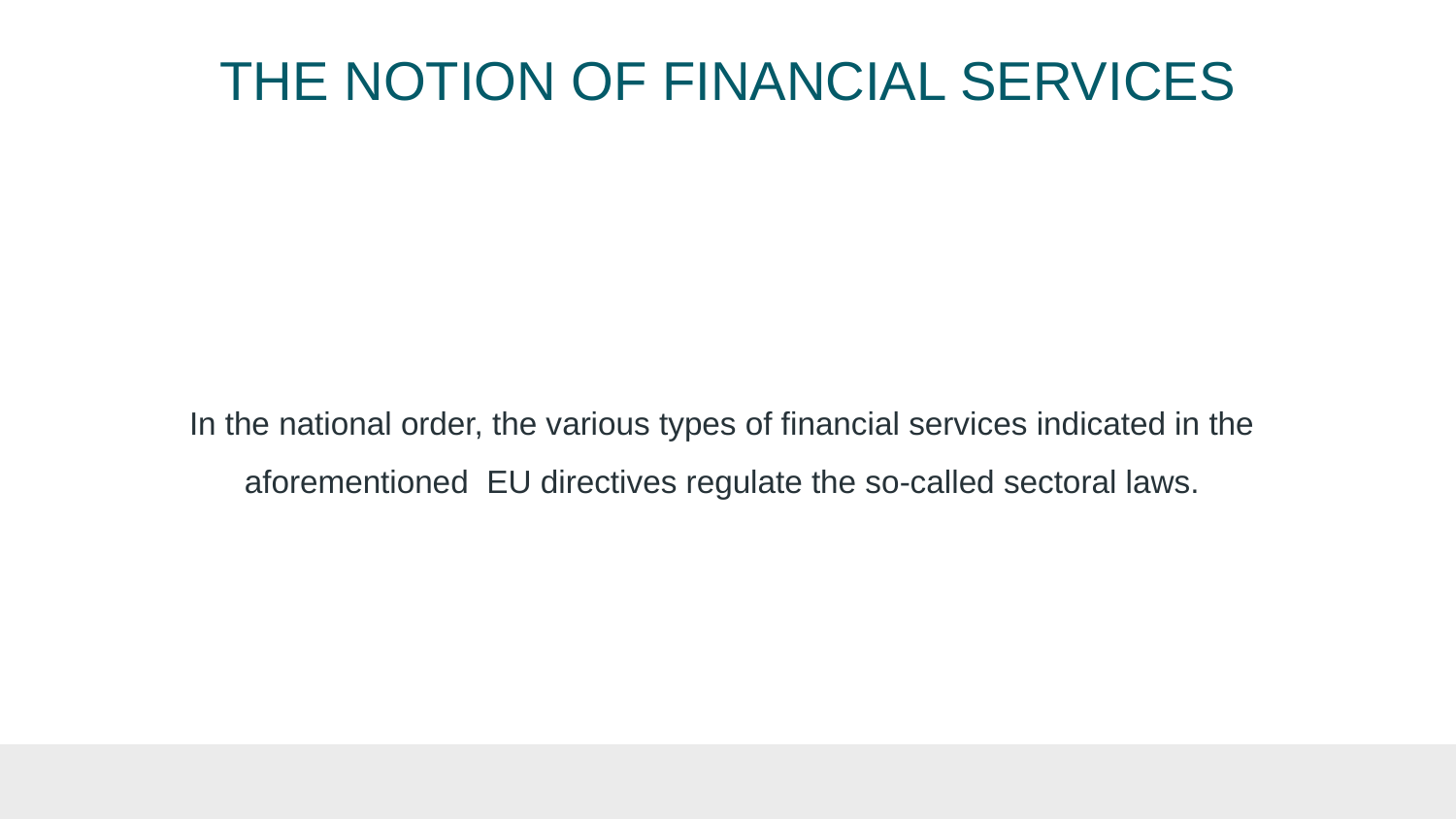

# THE NOTION OF FINANCIAL SERVICES
In the national order, the various types of financial services indicated in the aforementioned  EU directives regulate the so-called sectoral laws.